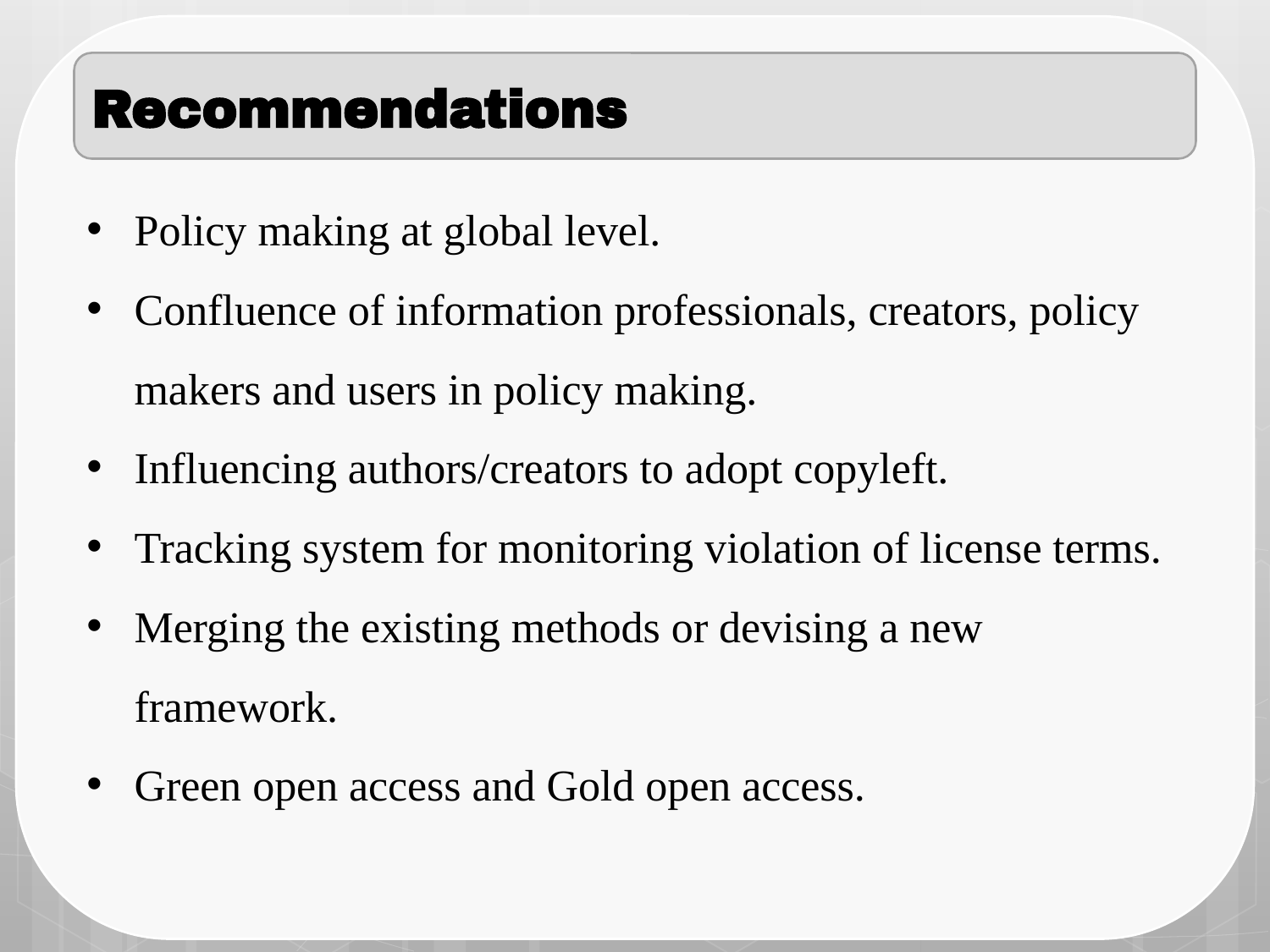

Recommendations
Policy making at global level.
Confluence of information professionals, creators, policy makers and users in policy making.
Influencing authors/creators to adopt copyleft.
Tracking system for monitoring violation of license terms.
Merging the existing methods or devising a new framework.
Green open access and Gold open access.